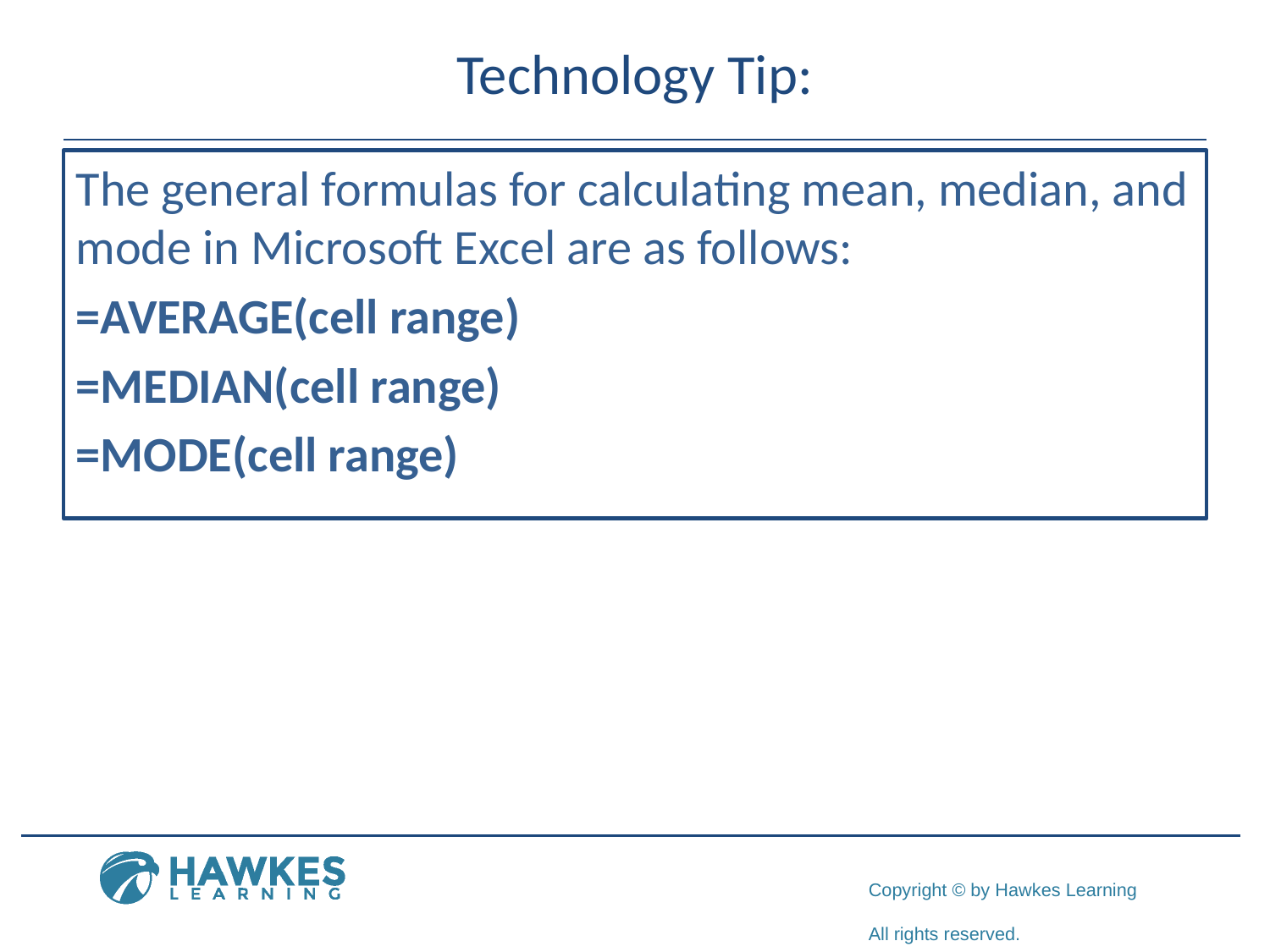

# Technology Tip:
The general formulas for calculating mean, median, and mode in Microsoft Excel are as follows:
=AVERAGE(cell range)
=MEDIAN(cell range)
=MODE(cell range)